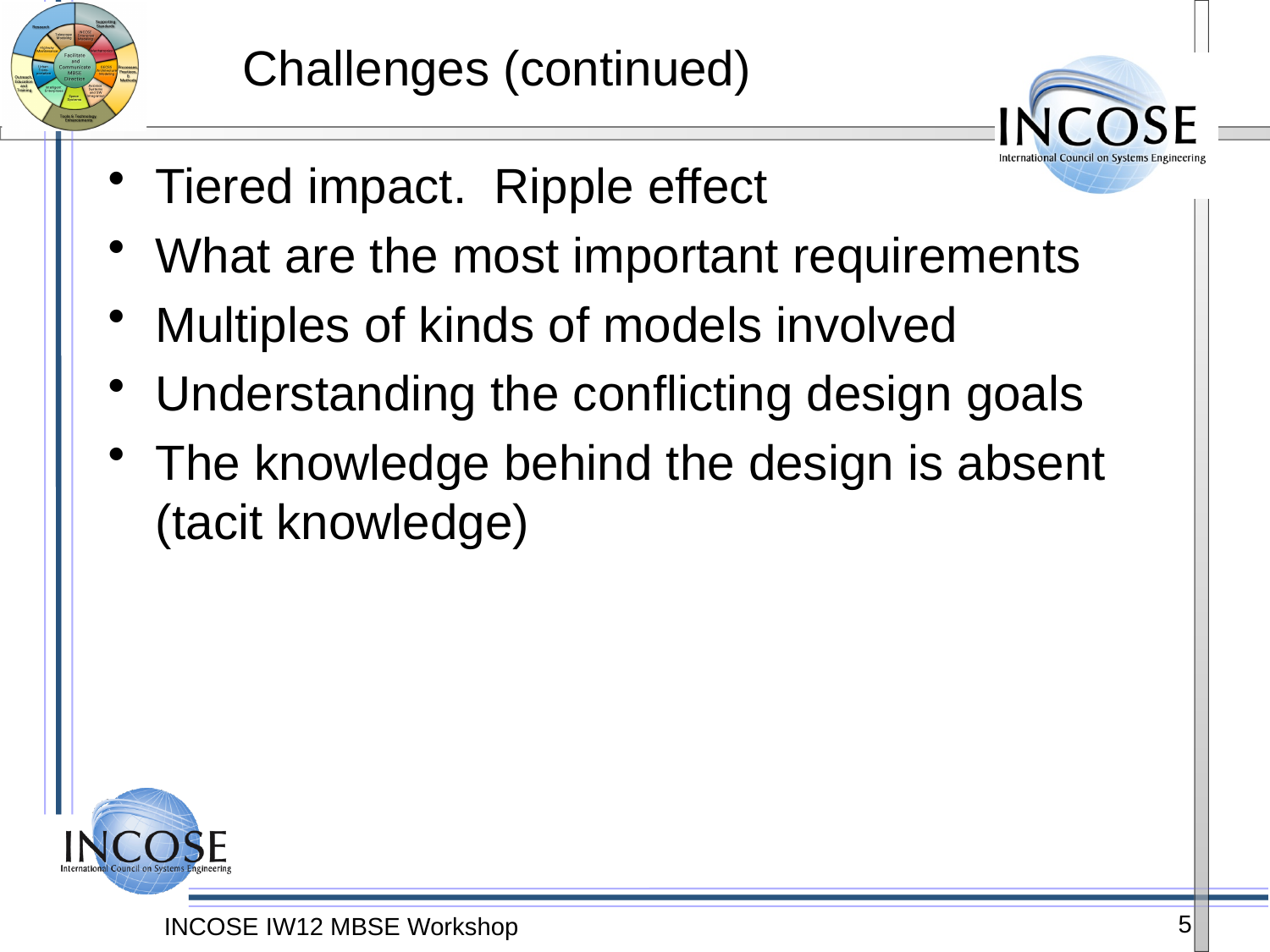

# Challenges (continued)
Tiered impact.  Ripple effect
What are the most important requirements
Multiples of kinds of models involved
Understanding the conflicting design goals
The knowledge behind the design is absent (tacit knowledge)

5